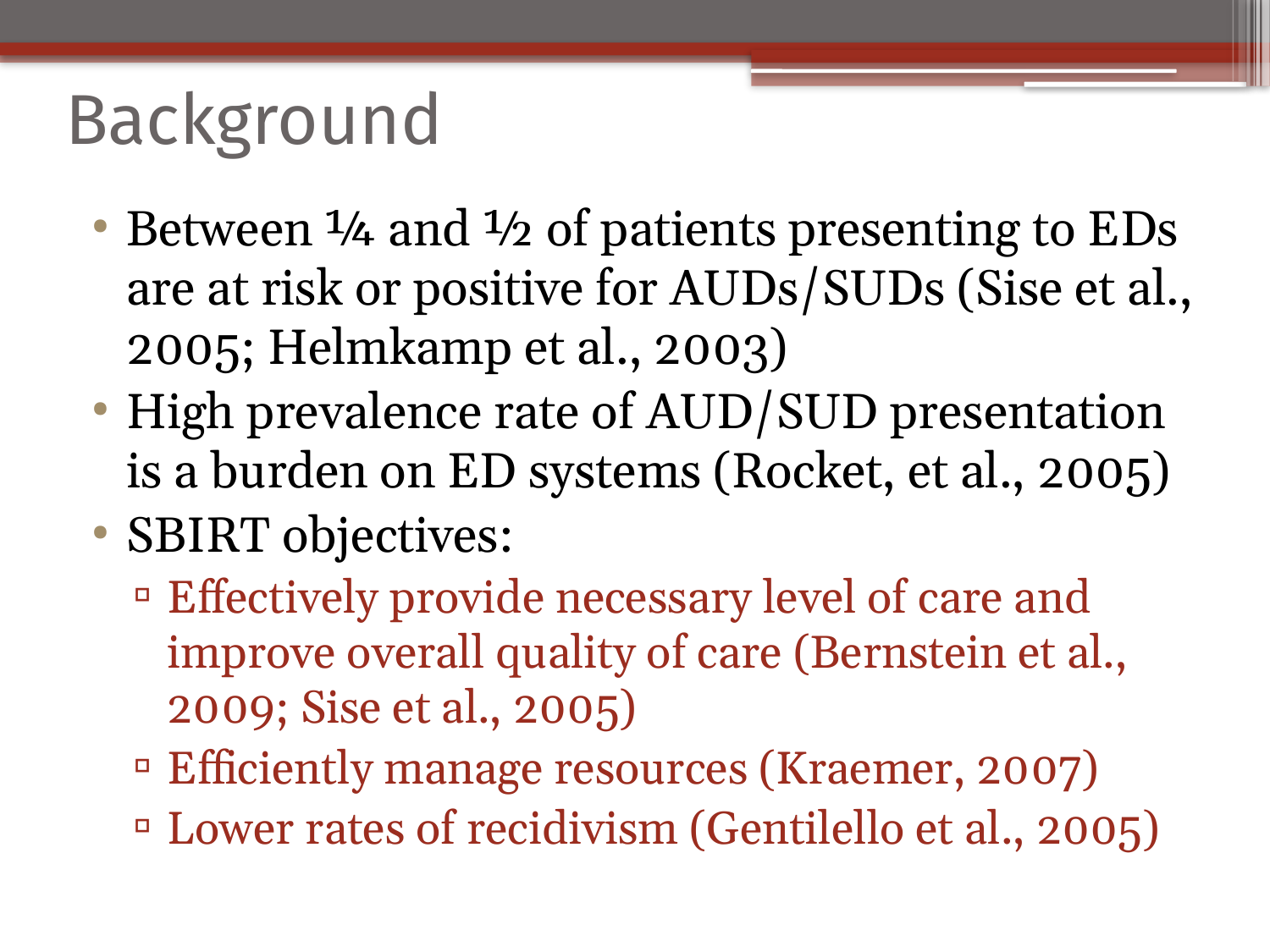

# Background
Between ¼ and ½ of patients presenting to EDs are at risk or positive for AUDs/SUDs (Sise et al., 2005; Helmkamp et al., 2003)
High prevalence rate of AUD/SUD presentation is a burden on ED systems (Rocket, et al., 2005)
SBIRT objectives:
Effectively provide necessary level of care and improve overall quality of care (Bernstein et al., 2009; Sise et al., 2005)
Efficiently manage resources (Kraemer, 2007)
Lower rates of recidivism (Gentilello et al., 2005)